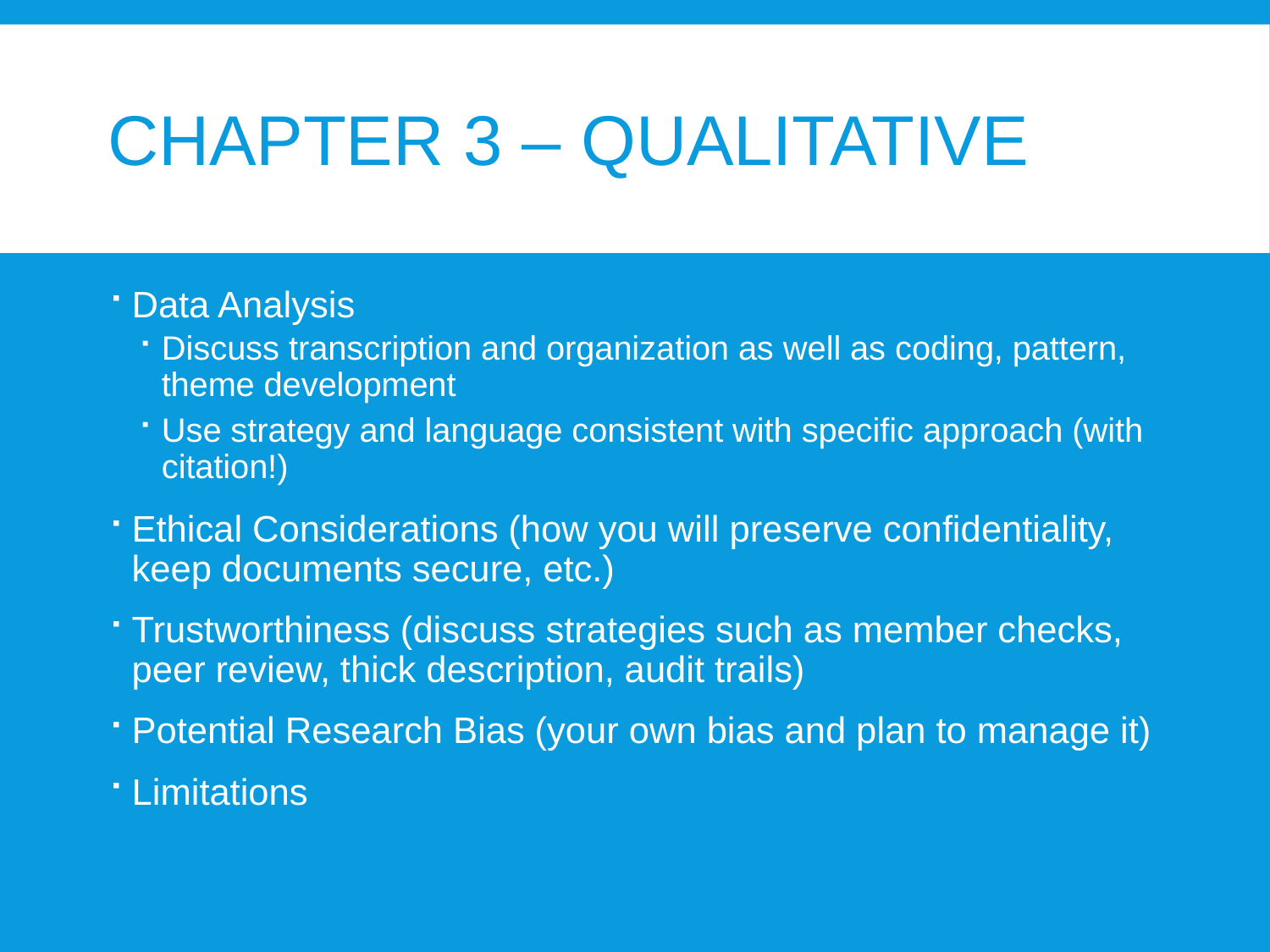

# Chapter 3 – Qualitative
Data Analysis
Discuss transcription and organization as well as coding, pattern, theme development
Use strategy and language consistent with specific approach (with citation!)
Ethical Considerations (how you will preserve confidentiality, keep documents secure, etc.)
Trustworthiness (discuss strategies such as member checks, peer review, thick description, audit trails)
Potential Research Bias (your own bias and plan to manage it)
Limitations